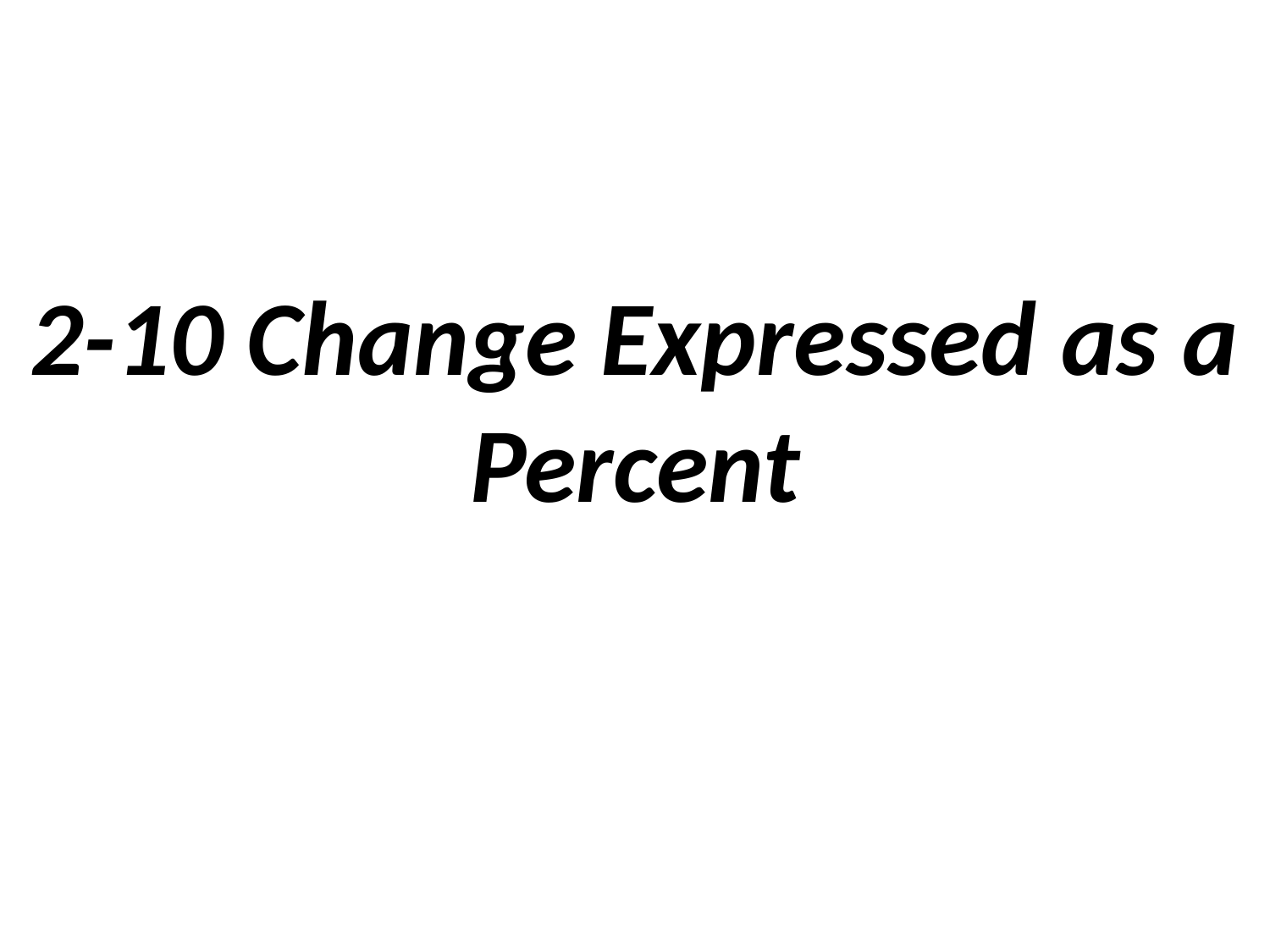

# 2-10 Change Expressed as a Percent